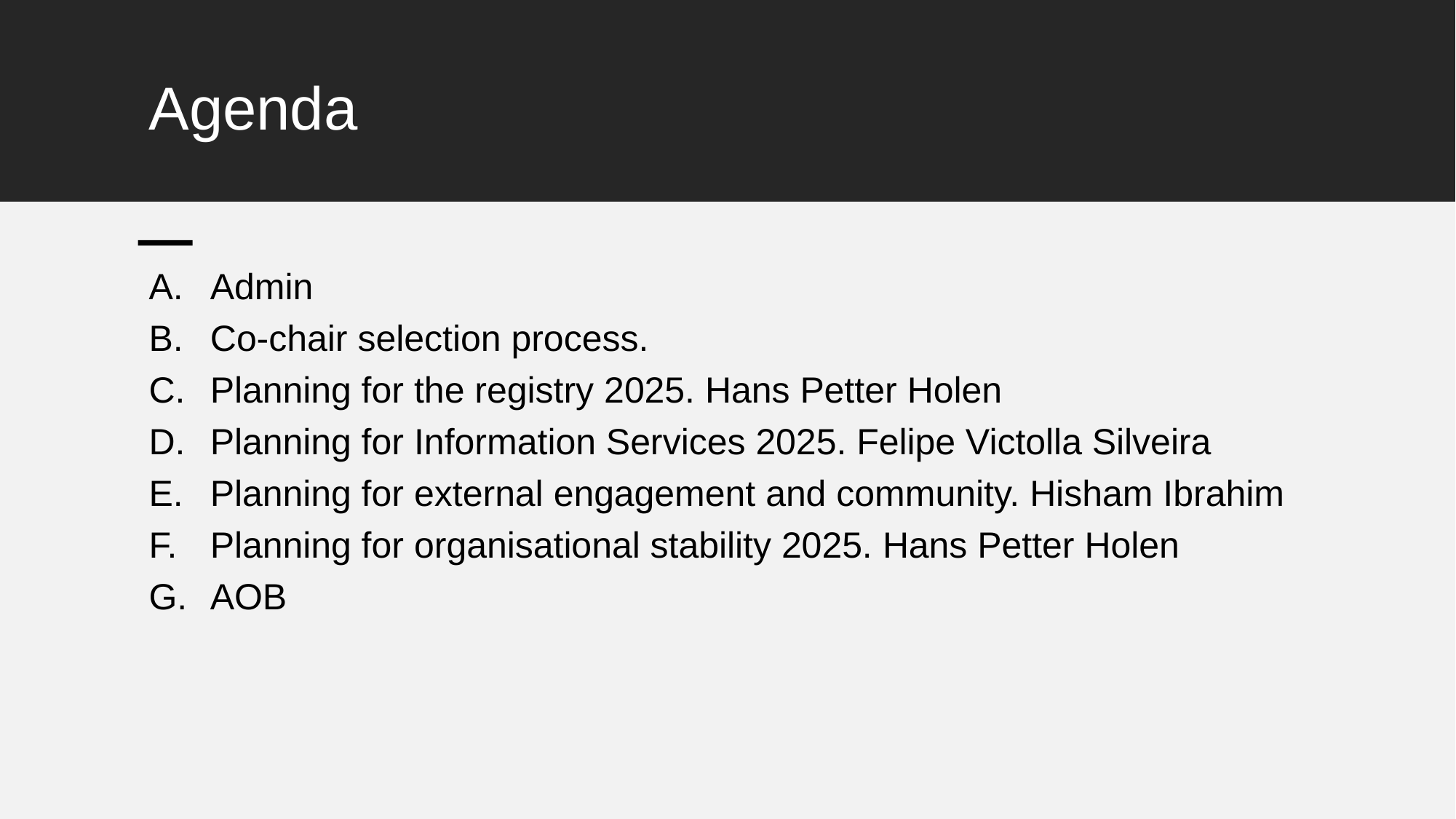

# Agenda

Admin
Co-chair selection process.
Planning for the registry 2025. Hans Petter Holen
Planning for Information Services 2025. Felipe Victolla Silveira
Planning for external engagement and community. Hisham Ibrahim
Planning for organisational stability 2025. Hans Petter Holen
AOB